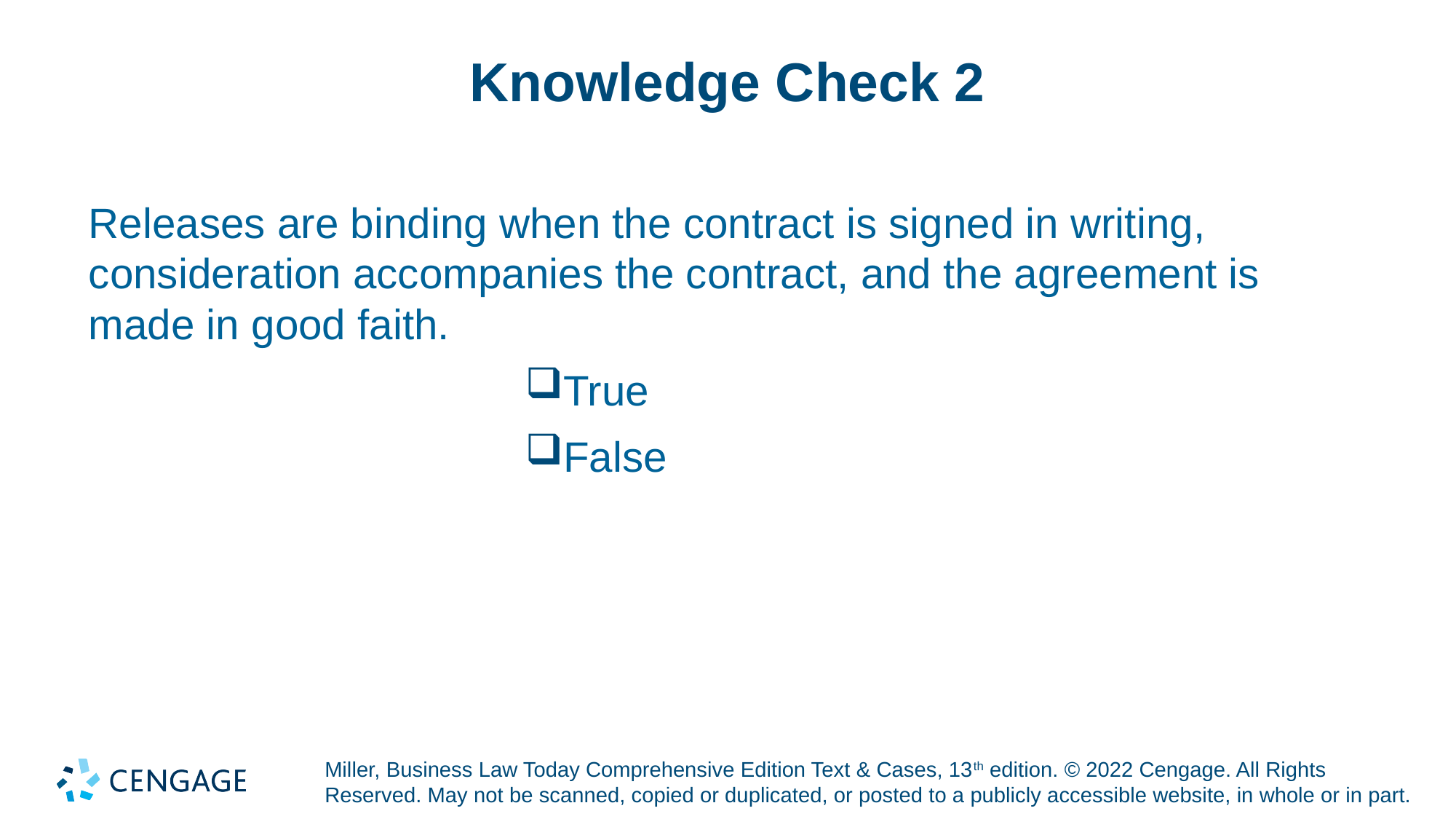

# Knowledge Check 2
Releases are binding when the contract is signed in writing, consideration accompanies the contract, and the agreement is made in good faith.
True
False